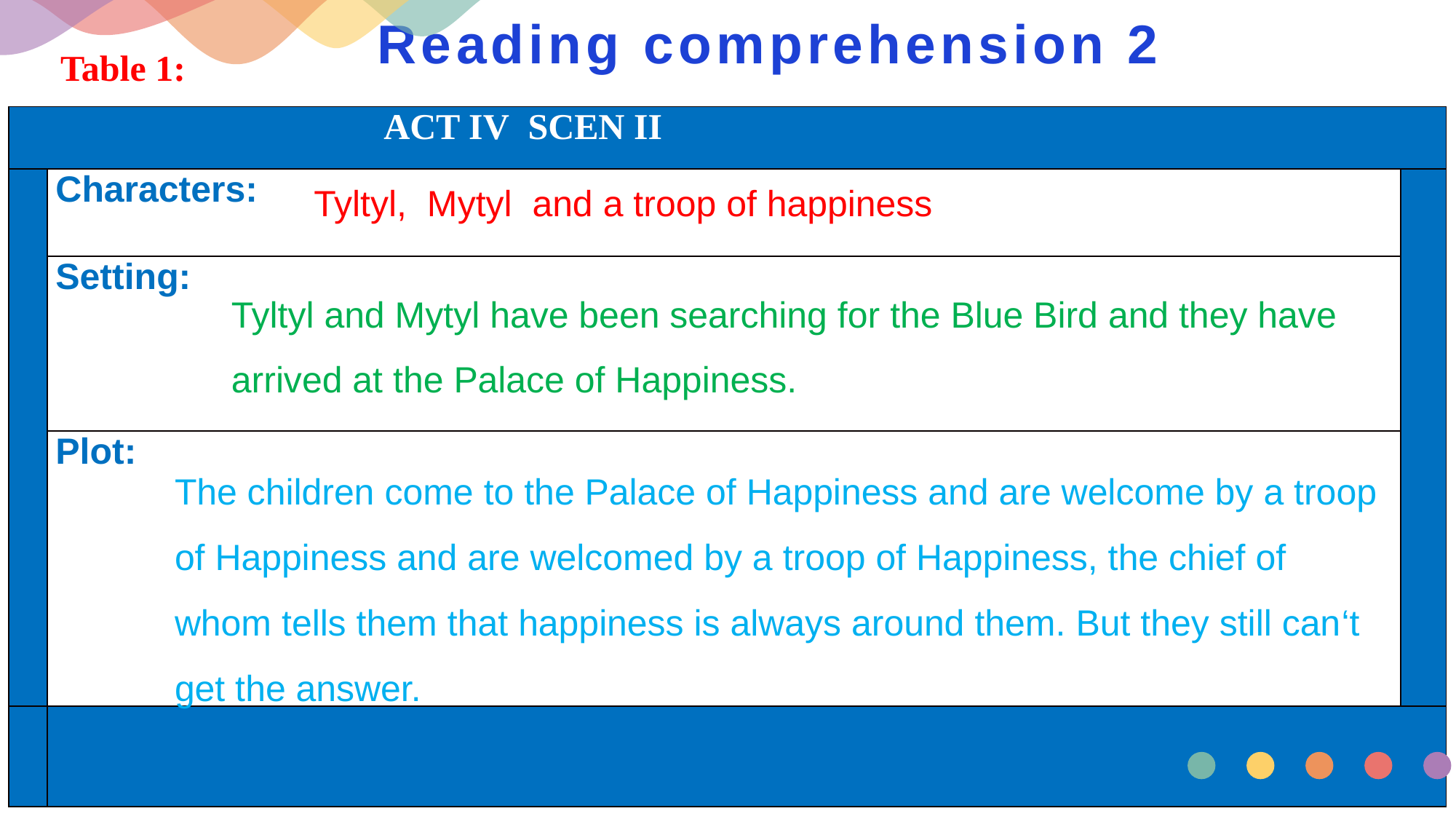

# Reading comprehension 2

Table 1:
| ACT IV SCEN II |  |  |
| --- | --- | --- |
|  | Characters: |  |
|  | Setting: |  |
|  | Plot: |  |
|  |  |  |
Tyltyl,  Mytyl  and a troop of happiness
Tyltyl and Mytyl have been searching for the Blue Bird and they have arrived at the Palace of Happiness.
The children come to the Palace of Happiness and are welcome by a troop of Happiness and are welcomed by a troop of Happiness, the chief of whom tells them that happiness is always around them. But they still can‘t get the answer.